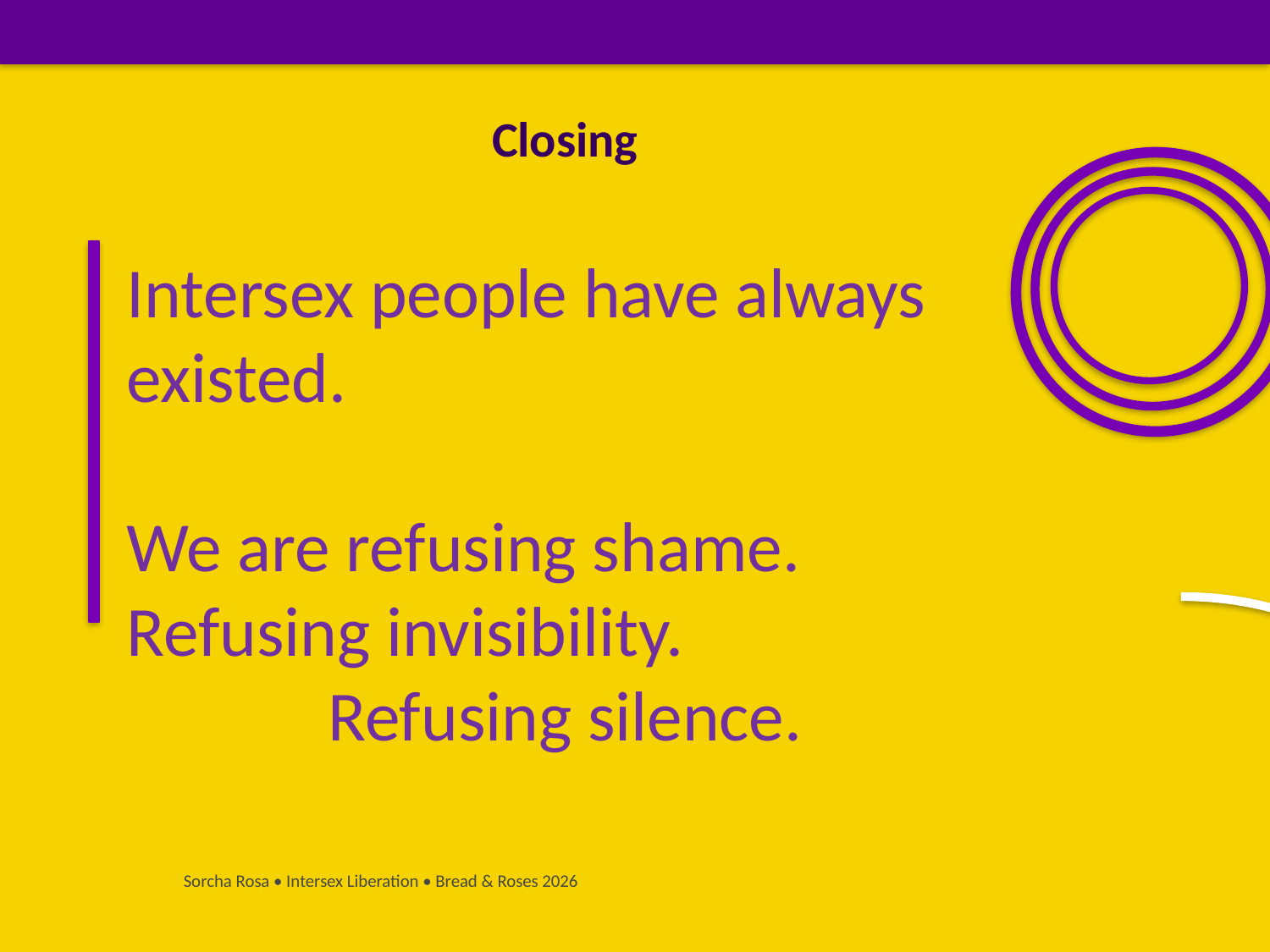

Closing

Intersex people have always existed.

We are refusing shame.
Refusing invisibility.
Refusing silence.

Sorcha Rosa • Intersex Liberation • Bread & Roses 2026